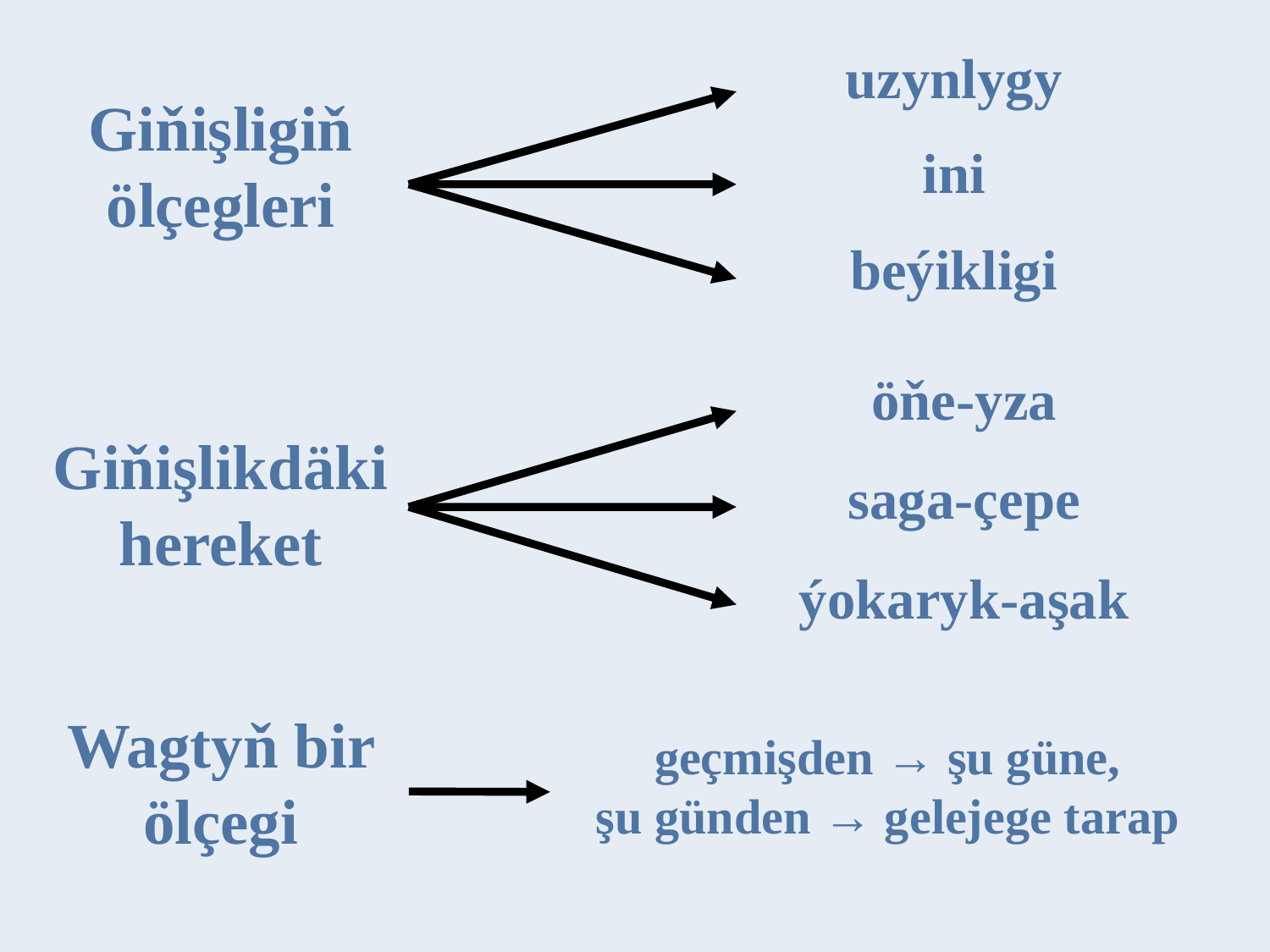

uzynlygy
ini
beýikligi
Giňişligiň ölçegleri

öňe-yza
saga-çepe
ýokaryk-aşak

Giňişlikdäki hereket
Wagtyň bir ölçegi
geçmişden → şu güne,
şu günden → gelejege tarap